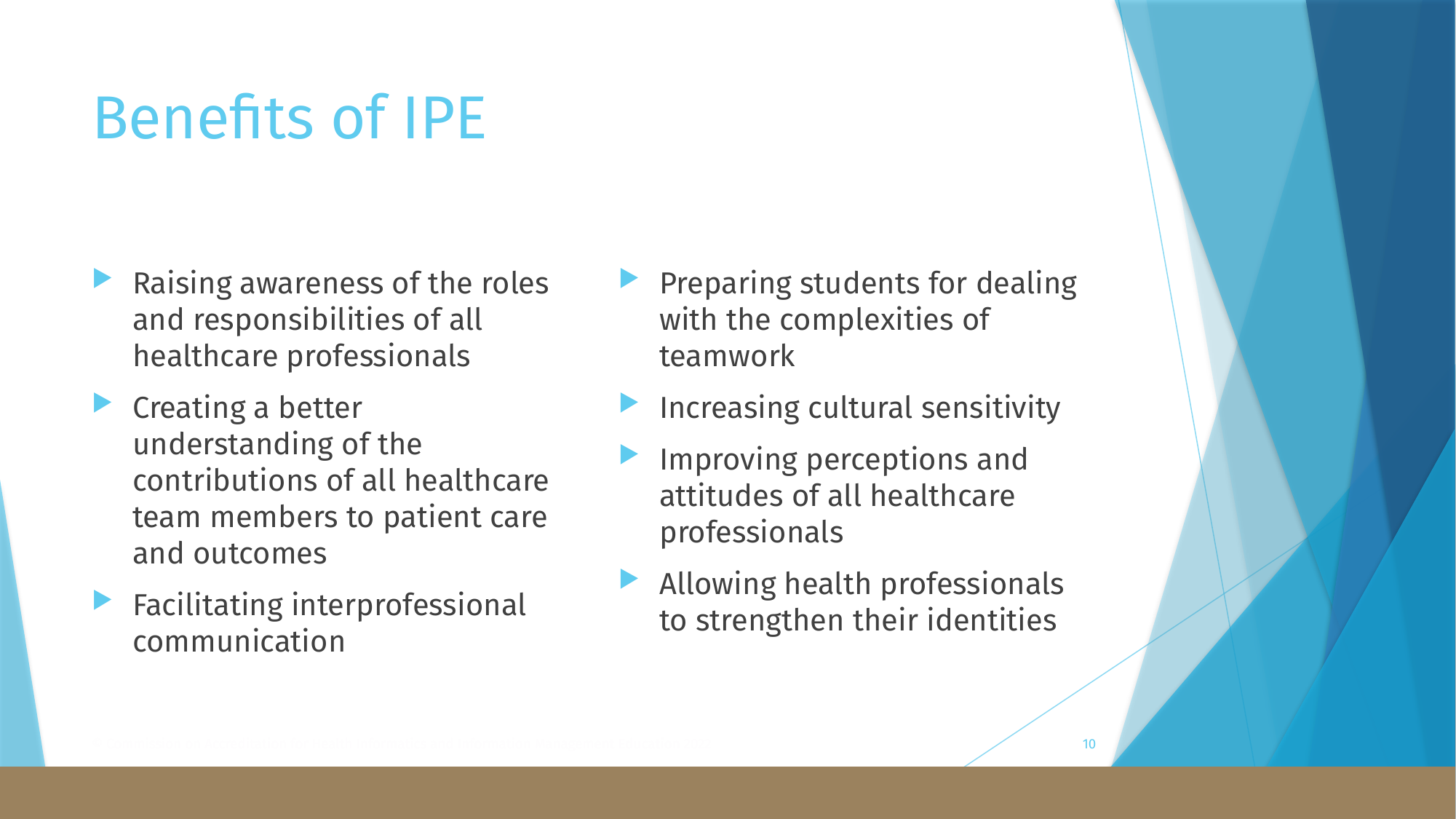

# Benefits of IPE
Raising awareness of the roles and responsibilities of all healthcare professionals
Creating a better understanding of the contributions of all healthcare team members to patient care and outcomes
Facilitating interprofessional communication
Preparing students for dealing with the complexities of teamwork
Increasing cultural sensitivity
Improving perceptions and attitudes of all healthcare professionals
Allowing health professionals to strengthen their identities

© Commission on Accreditation for Health Informatics and Information Management Education 2022
10